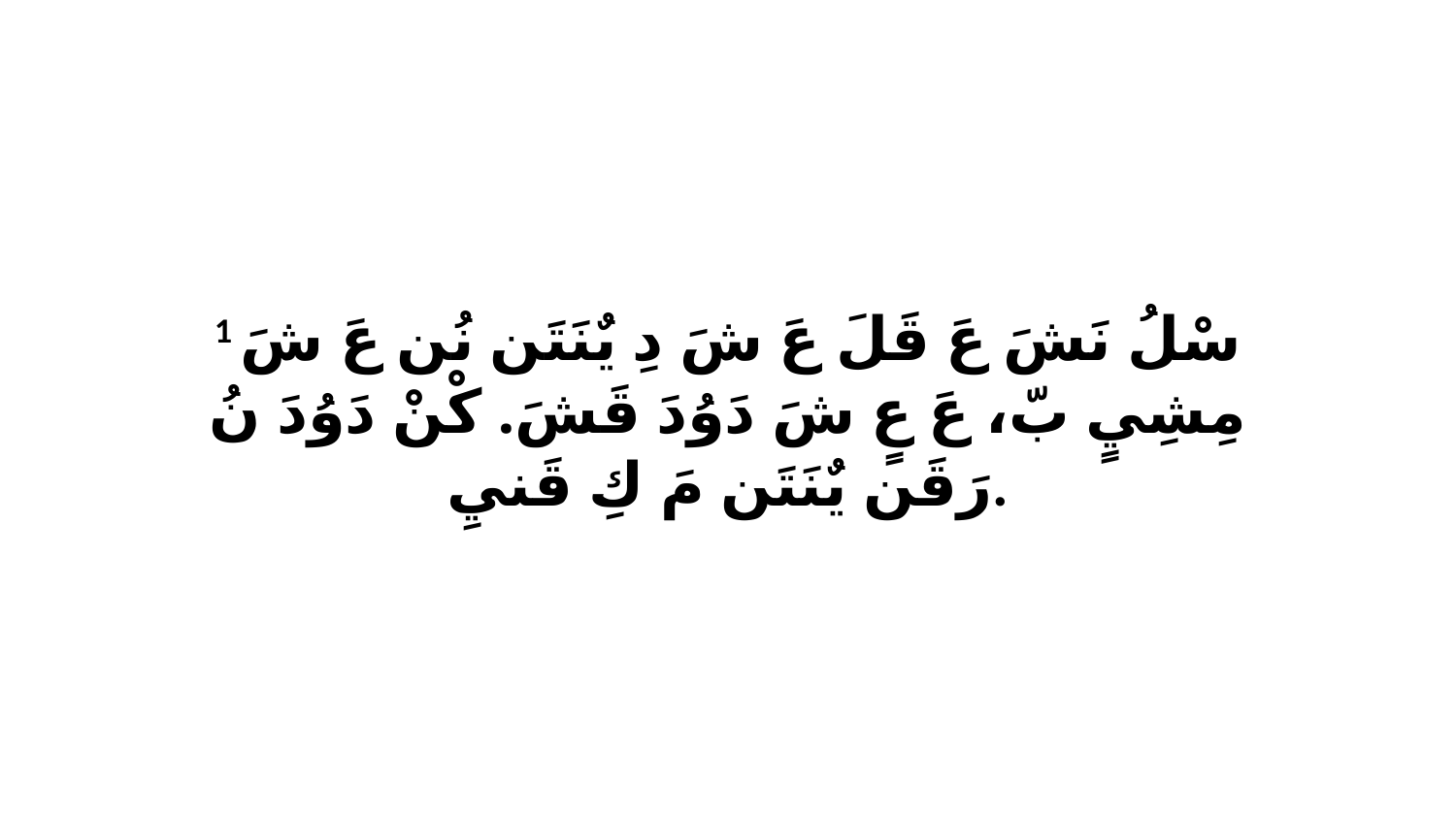

1 سْلُ نَشَ عَ قَلَ عَ شَ دِ يٌنَتَن نُن عَ شَ مِشِيٍ بّ، عَ عٍ شَ دَوُدَ قَشَ. كْنْ دَوُدَ نُ رَقَن يٌنَتَن مَ كِ قَنيِ.